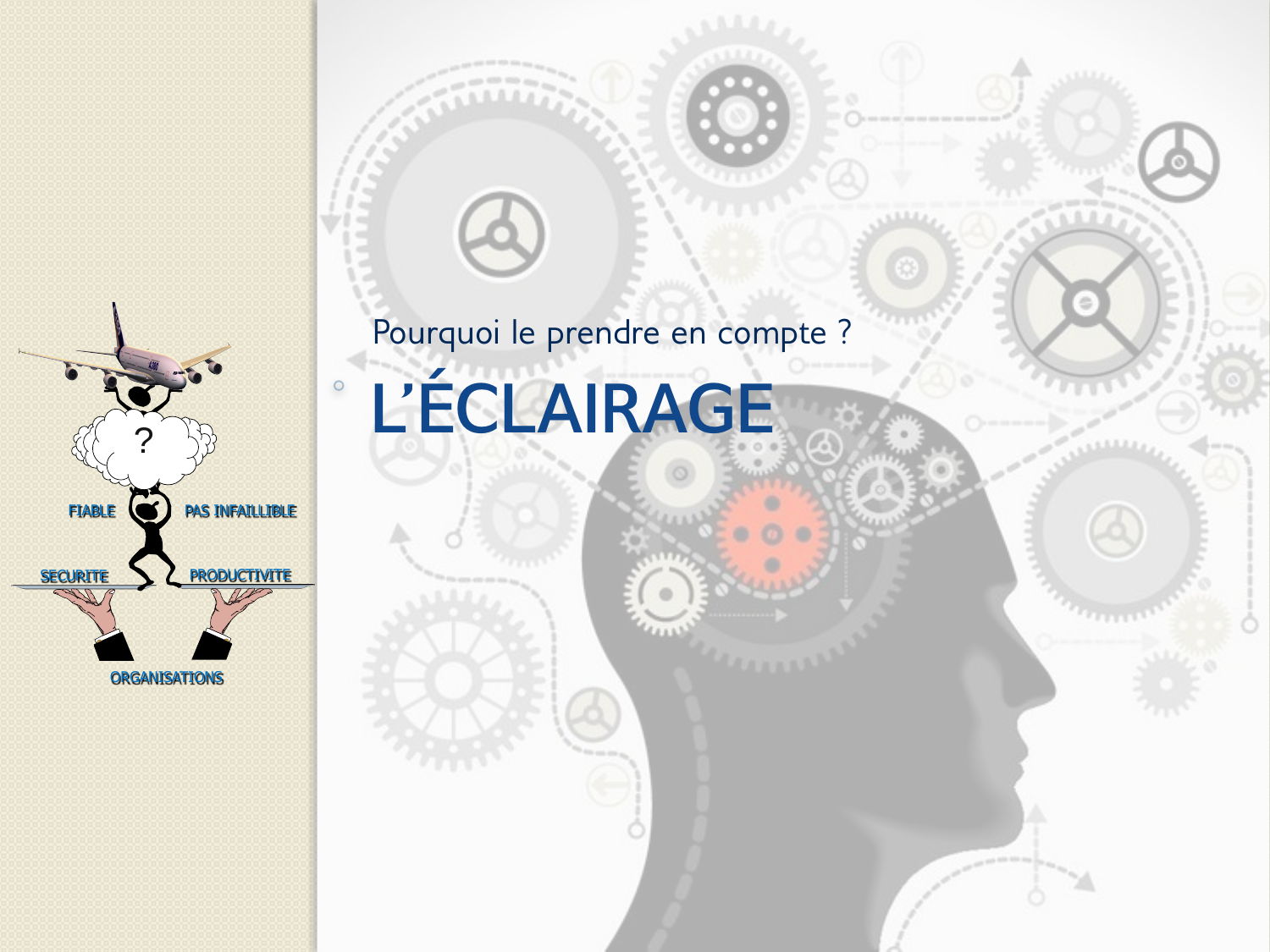

Pourquoi le prendre en compte ?
# L’éclairage